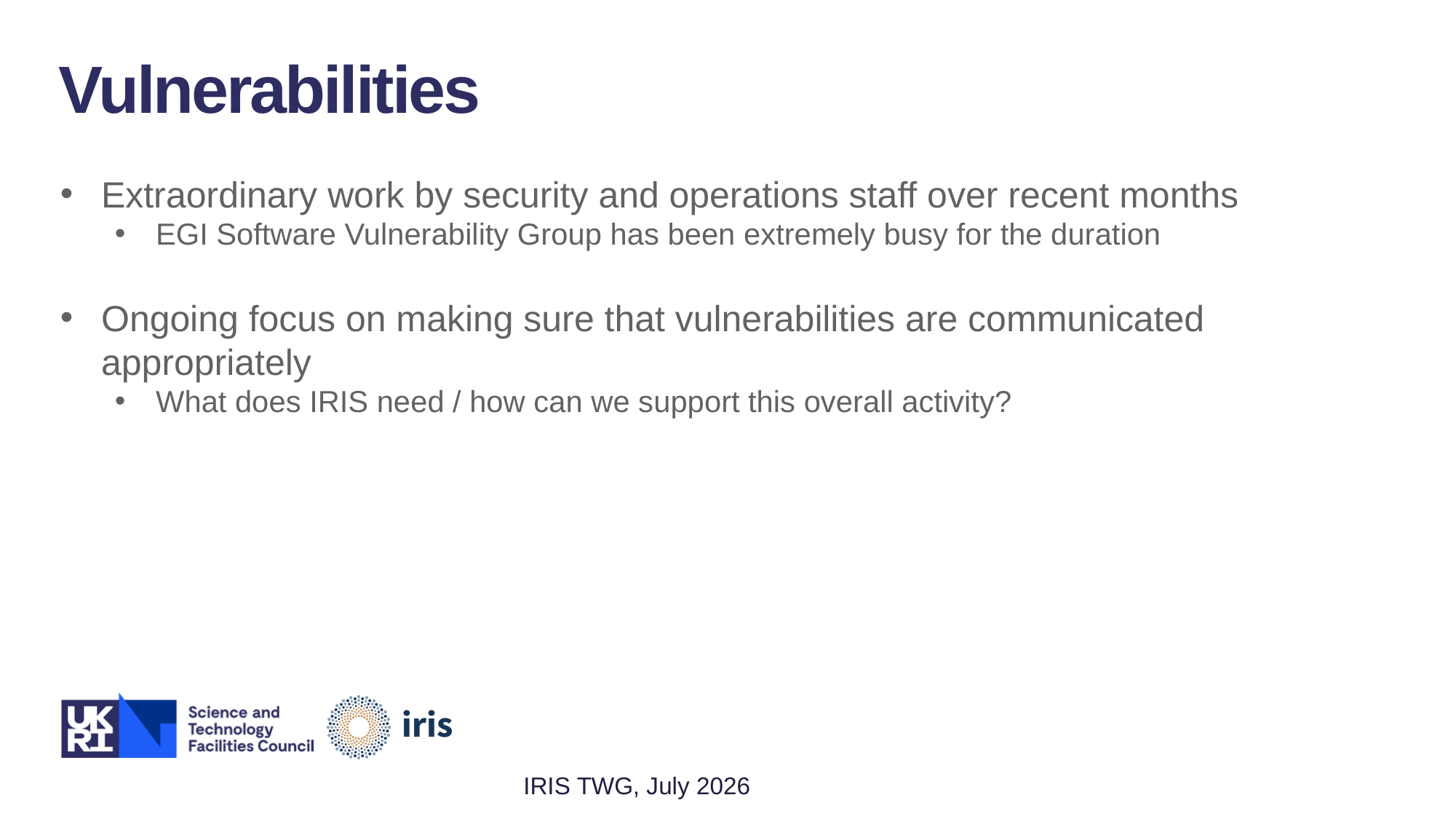

Vulnerabilities
Extraordinary work by security and operations staff over recent months
EGI Software Vulnerability Group has been extremely busy for the duration

Ongoing focus on making sure that vulnerabilities are communicated appropriately
What does IRIS need / how can we support this overall activity?
IRIS TWG, July 2026